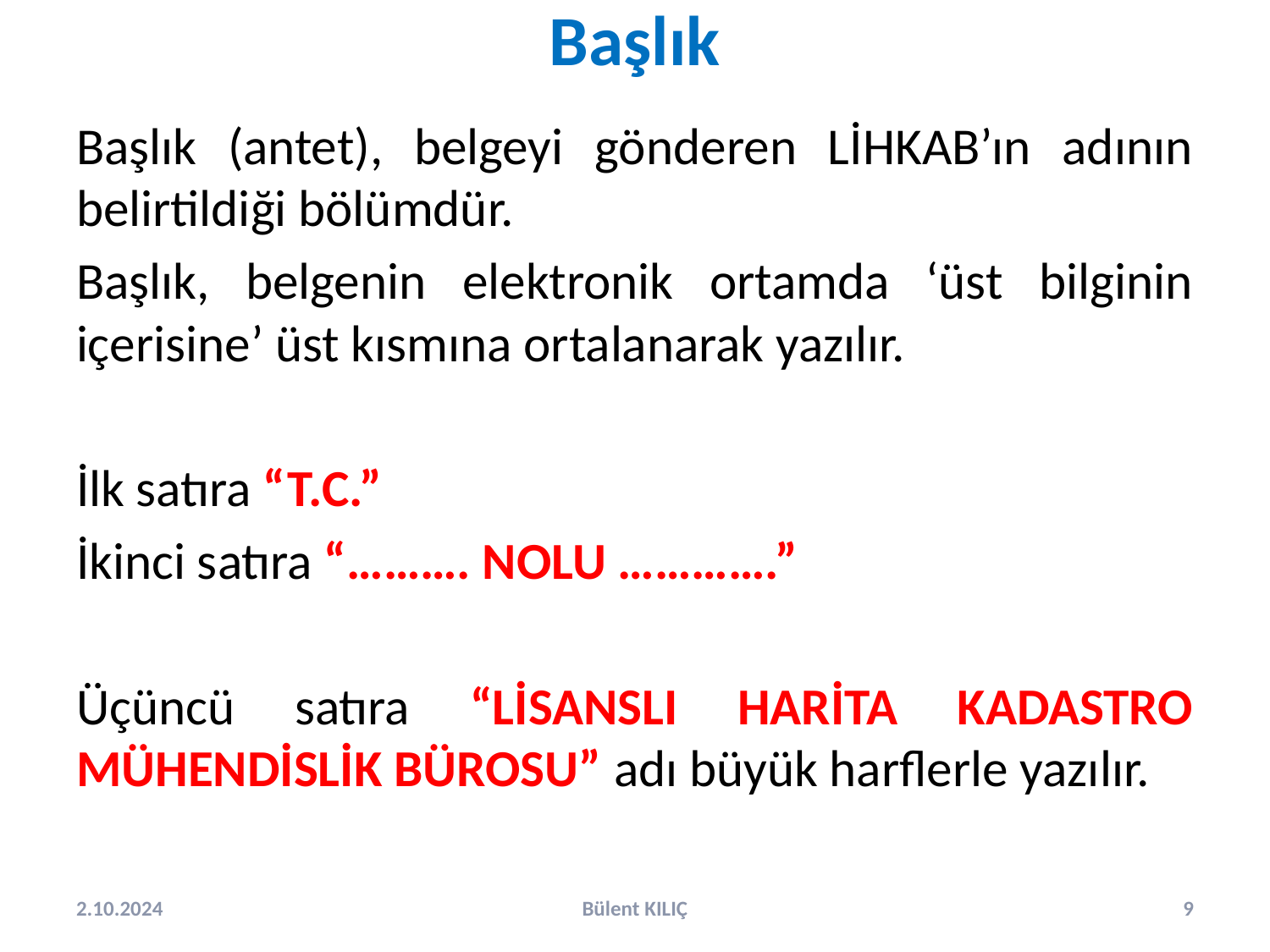

# Başlık
Başlık (antet), belgeyi gönderen LİHKAB’ın adının belirtildiği bölümdür.
Başlık, belgenin elektronik ortamda ‘üst bilginin içerisine’ üst kısmına ortalanarak yazılır.

İlk satıra “T.C.”
İkinci satıra “………. NOLU ………….”

Üçüncü satıra “LİSANSLI HARİTA KADASTRO MÜHENDİSLİK BÜROSU” adı büyük harflerle yazılır.
2.10.2024
Bülent KILIÇ
9